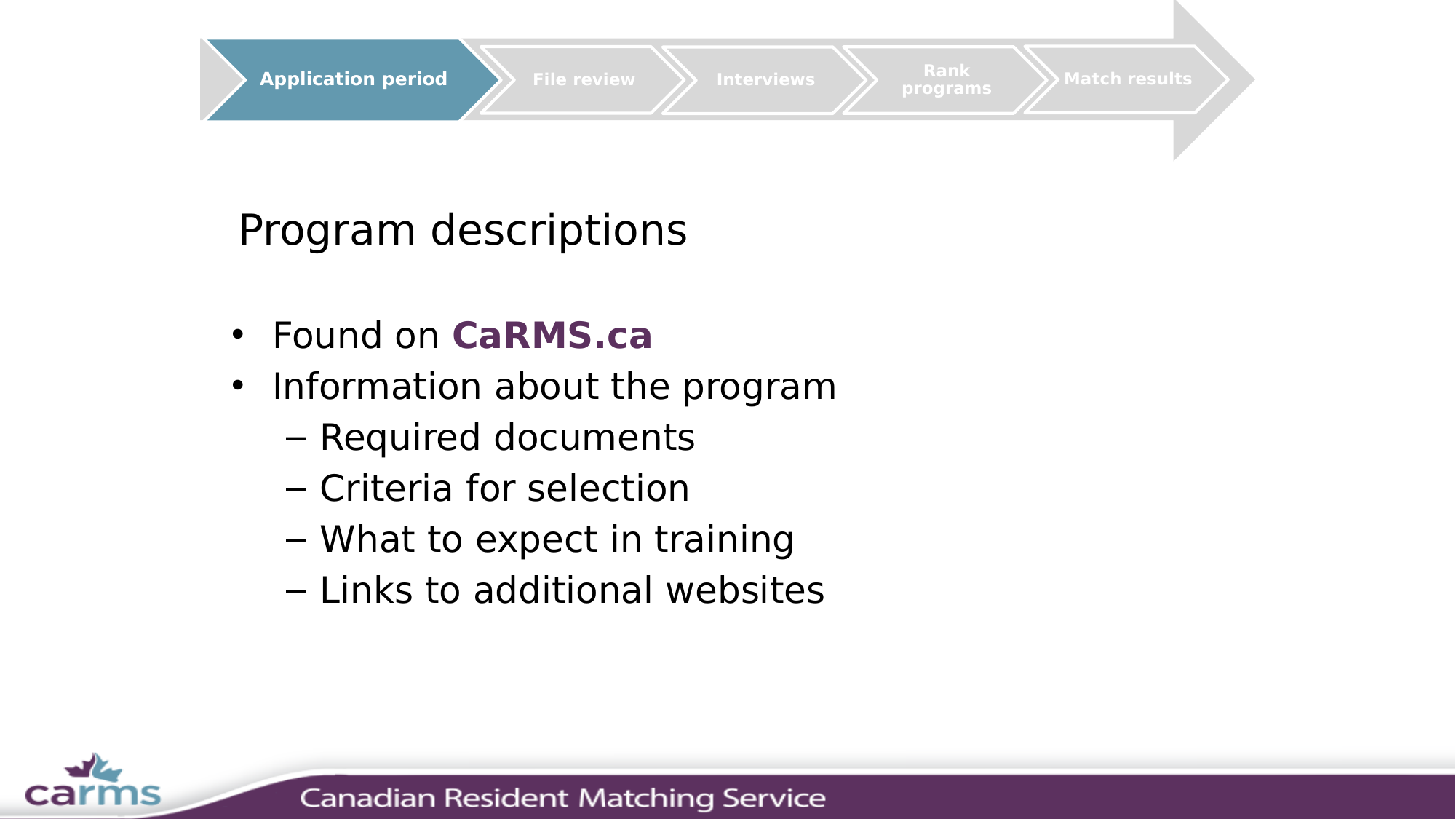

Application period
File review
Interviews
Rank programs
Match results

Program descriptions

Found on CaRMS.ca
Information about the program
Required documents
Criteria for selection
What to expect in training
Links to additional websites

50